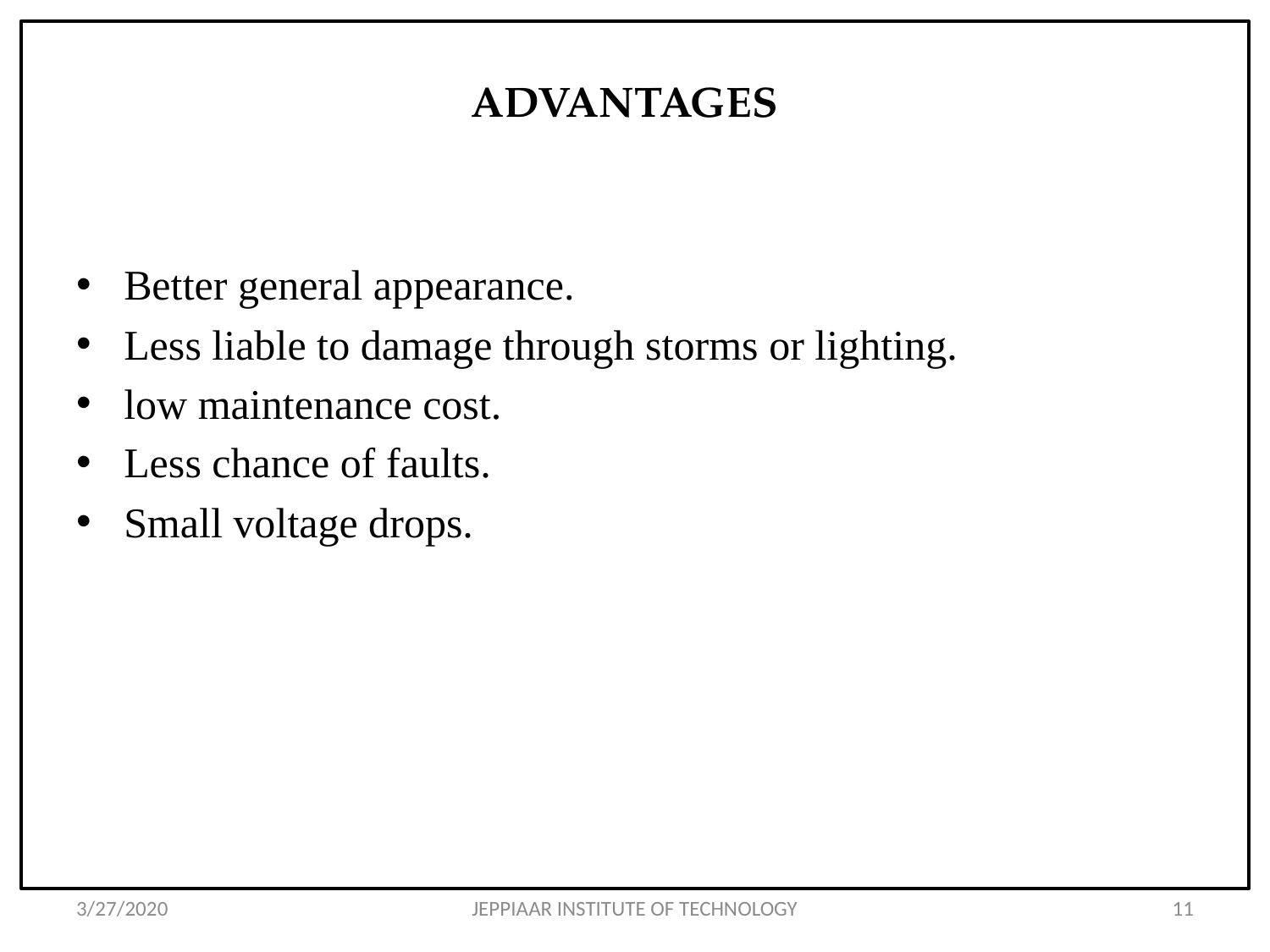

# ADVANTAGES

Better general appearance.
Less liable to damage through storms or lighting.
low maintenance cost.
Less chance of faults.
Small voltage drops.

3/27/2020
JEPPIAAR INSTITUTE OF TECHNOLOGY
11